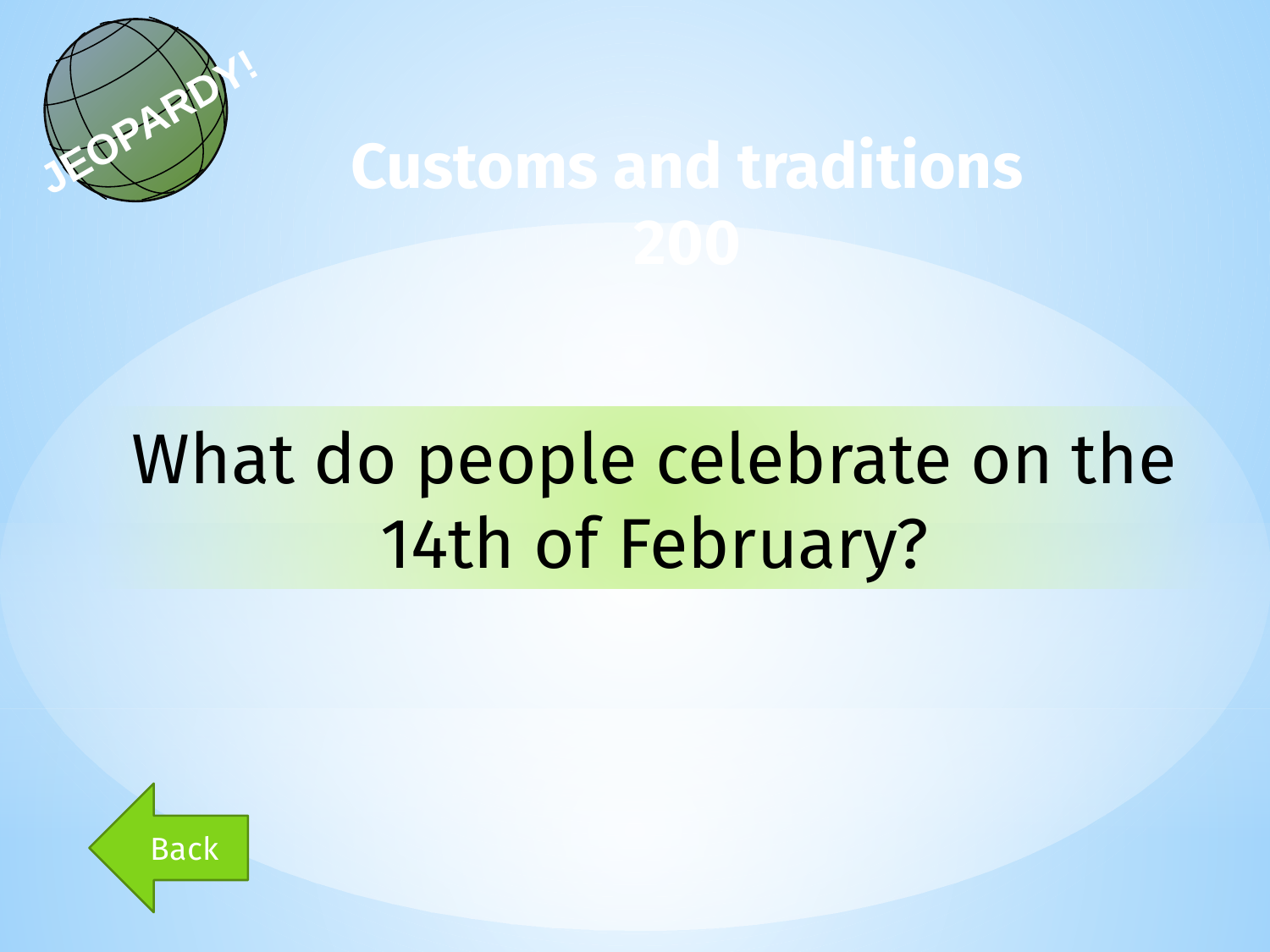

JEOPARDY!

Customs and traditions
200
What do people celebrate on the 14th of February?
Back